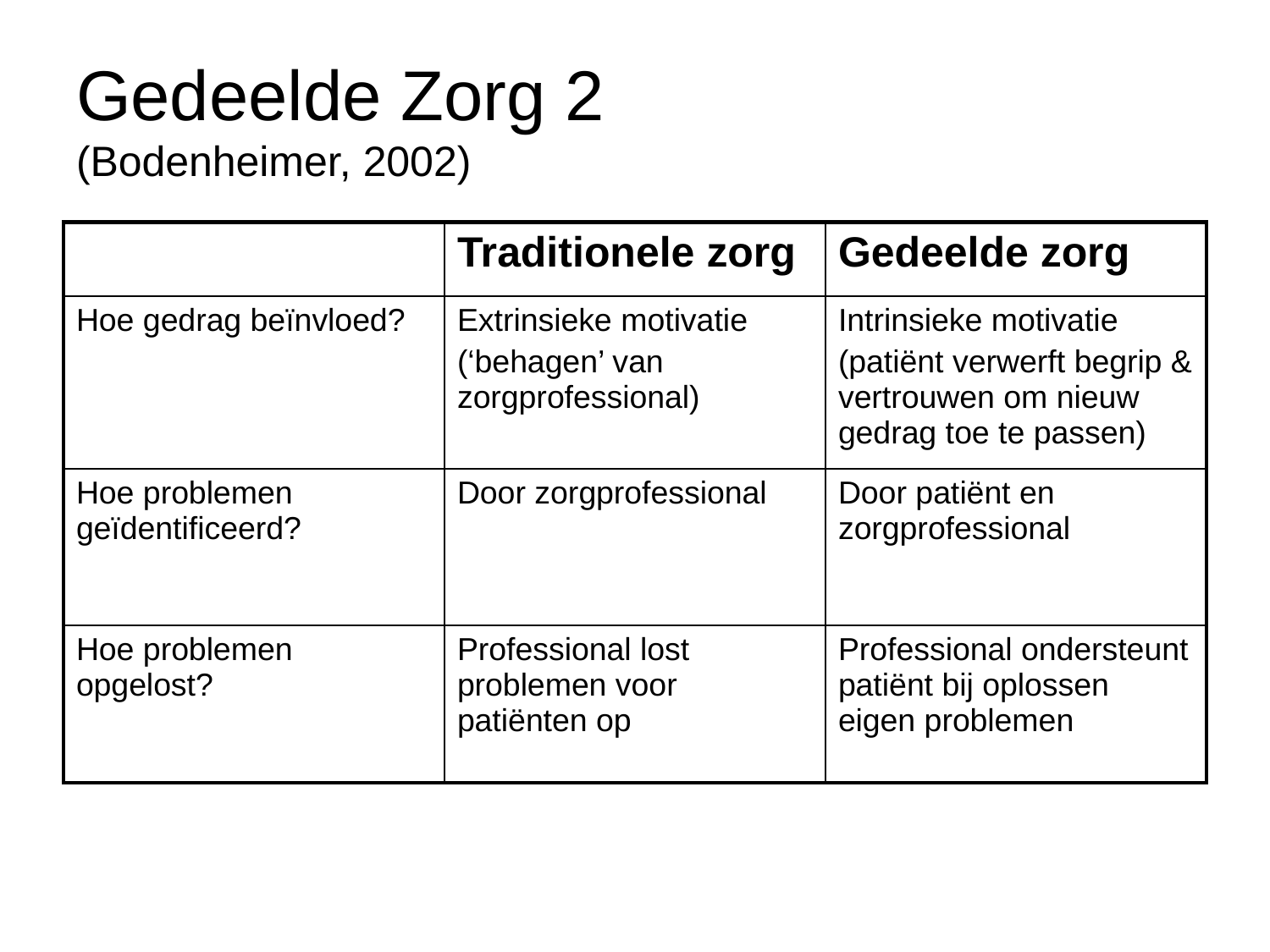

# Gedeelde Zorg 2 (Bodenheimer, 2002)
|  | Traditionele zorg | Gedeelde zorg |
| --- | --- | --- |
| Hoe gedrag beïnvloed? | Extrinsieke motivatie (‘behagen’ van zorgprofessional) | Intrinsieke motivatie (patiënt verwerft begrip & vertrouwen om nieuw gedrag toe te passen) |
| Hoe problemen geïdentificeerd? | Door zorgprofessional | Door patiënt en zorgprofessional |
| Hoe problemen opgelost? | Professional lost problemen voor patiënten op | Professional ondersteunt patiënt bij oplossen eigen problemen |